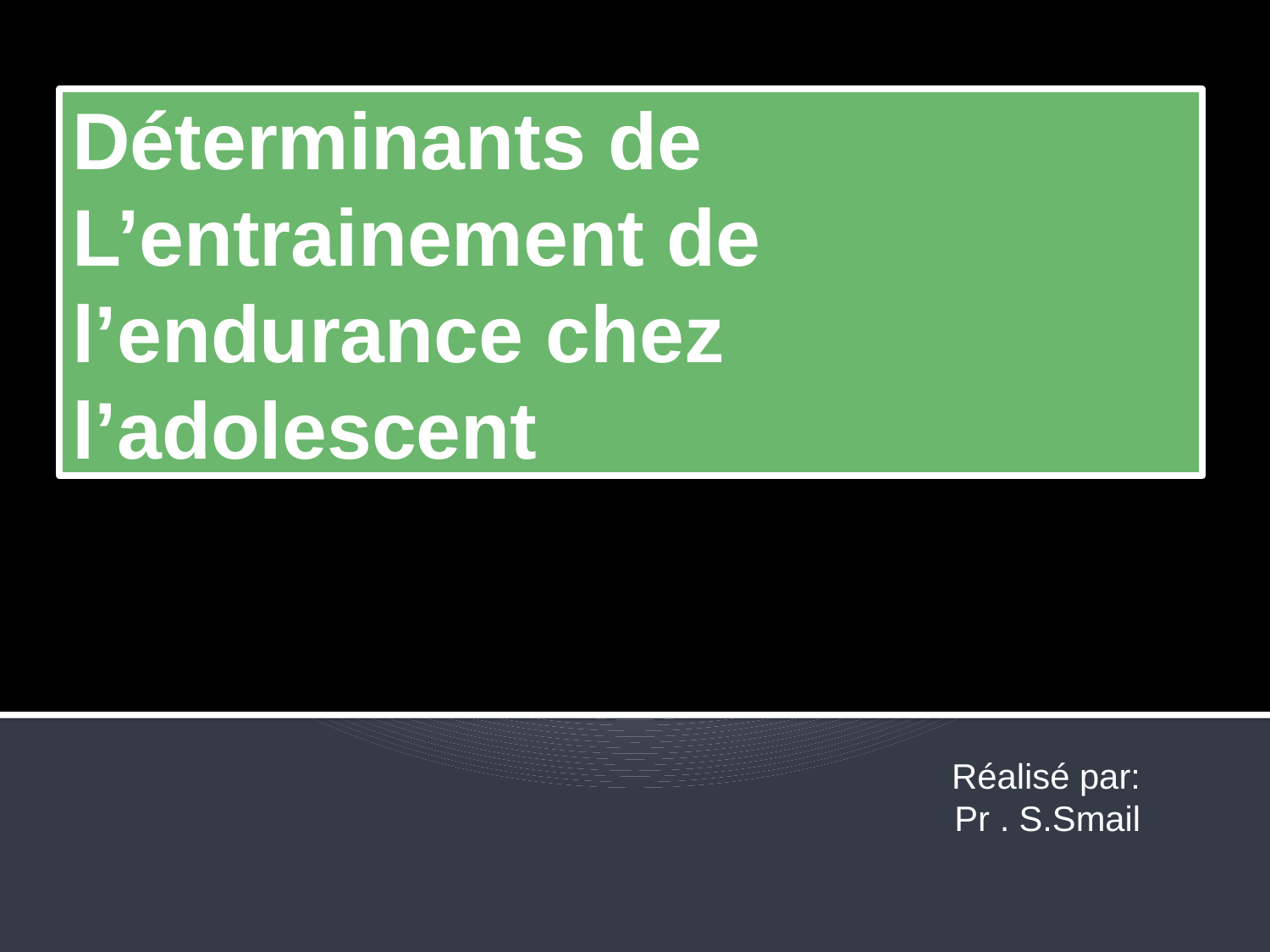

# Déterminants de L’entrainement de l’endurance chez l’adolescent
Réalisé par:
Pr . S.Smail